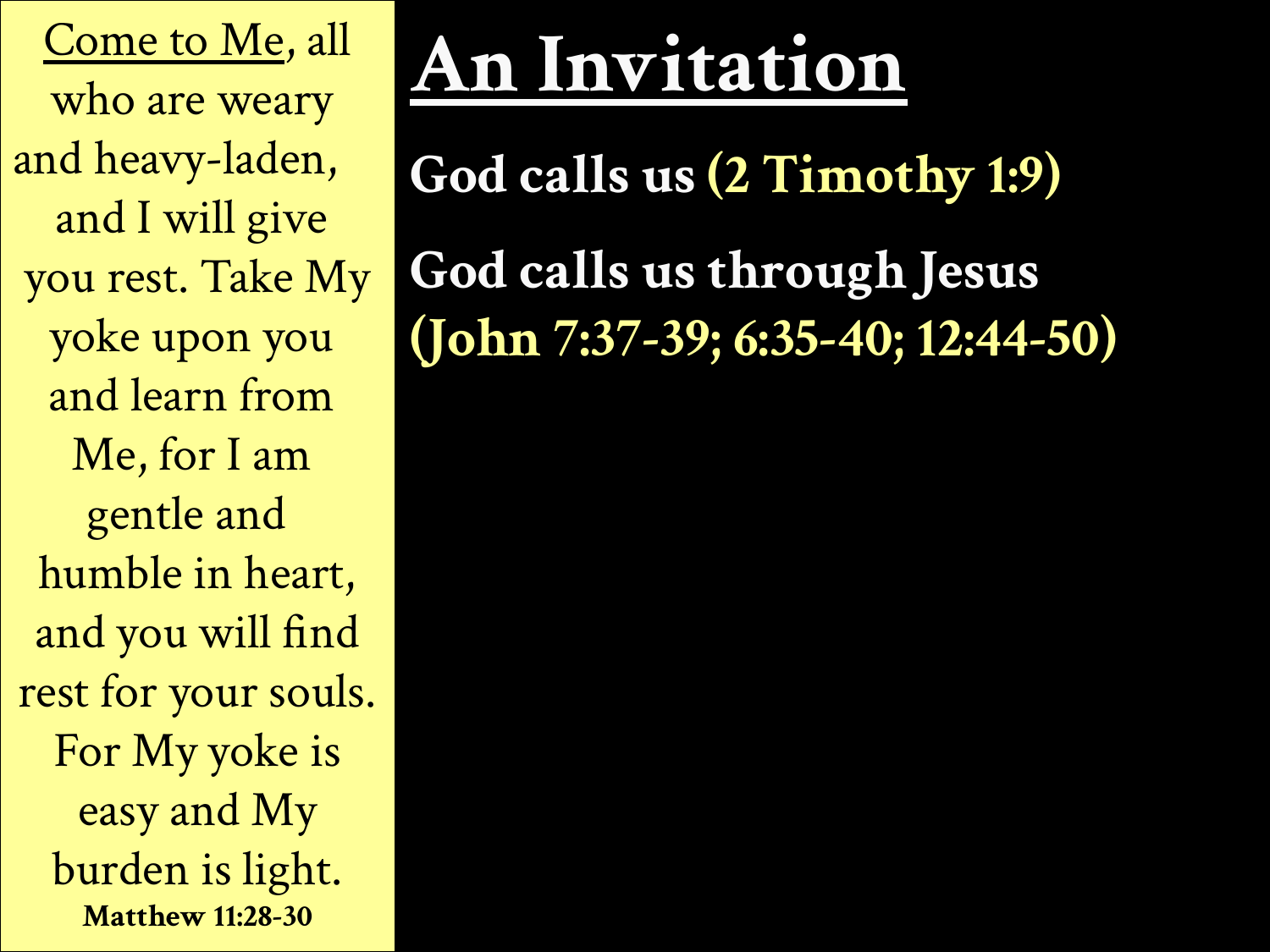

Come to Me, all who are weary  and heavy-laden,      and I will give   you rest. Take My yoke upon you  and learn from  Me, for I am  gentle and   humble in heart, and you will find rest for your souls. For My yoke is easy and My burden is light. Matthew 11:28-30
An Invitation
God calls us (2 Timothy 1:9)
God calls us through Jesus                 (John 7:37-39; 6:35-40; 12:44-50)